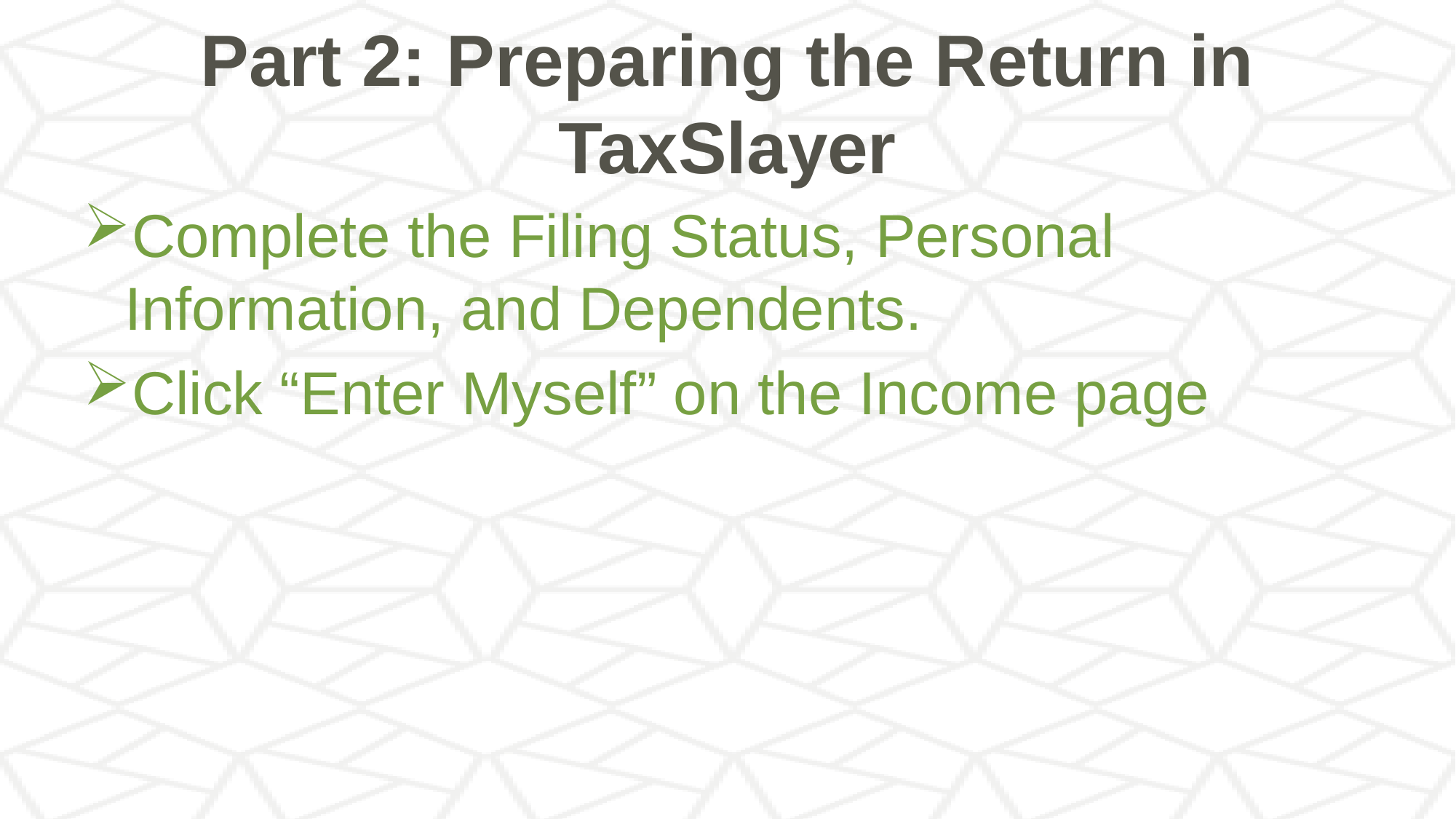

# Part 2: Preparing the Return in TaxSlayer
Complete the Filing Status, Personal Information, and Dependents.
Click “Enter Myself” on the Income page